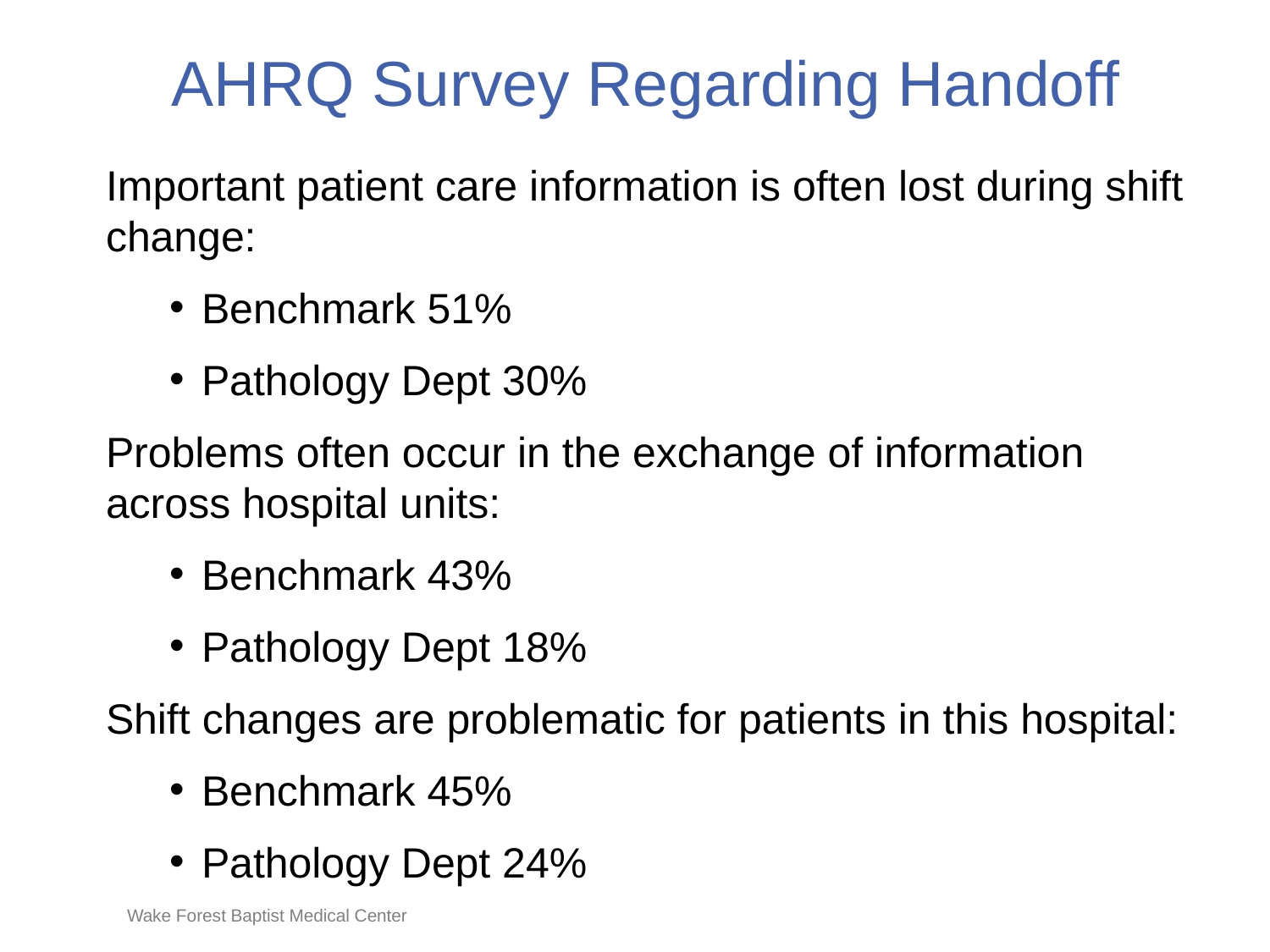

# AHRQ Survey Regarding Handoff
Important patient care information is often lost during shift change:
Benchmark 51%
Pathology Dept 30%
Problems often occur in the exchange of information across hospital units:
Benchmark 43%
Pathology Dept 18%
Shift changes are problematic for patients in this hospital:
Benchmark 45%
Pathology Dept 24%